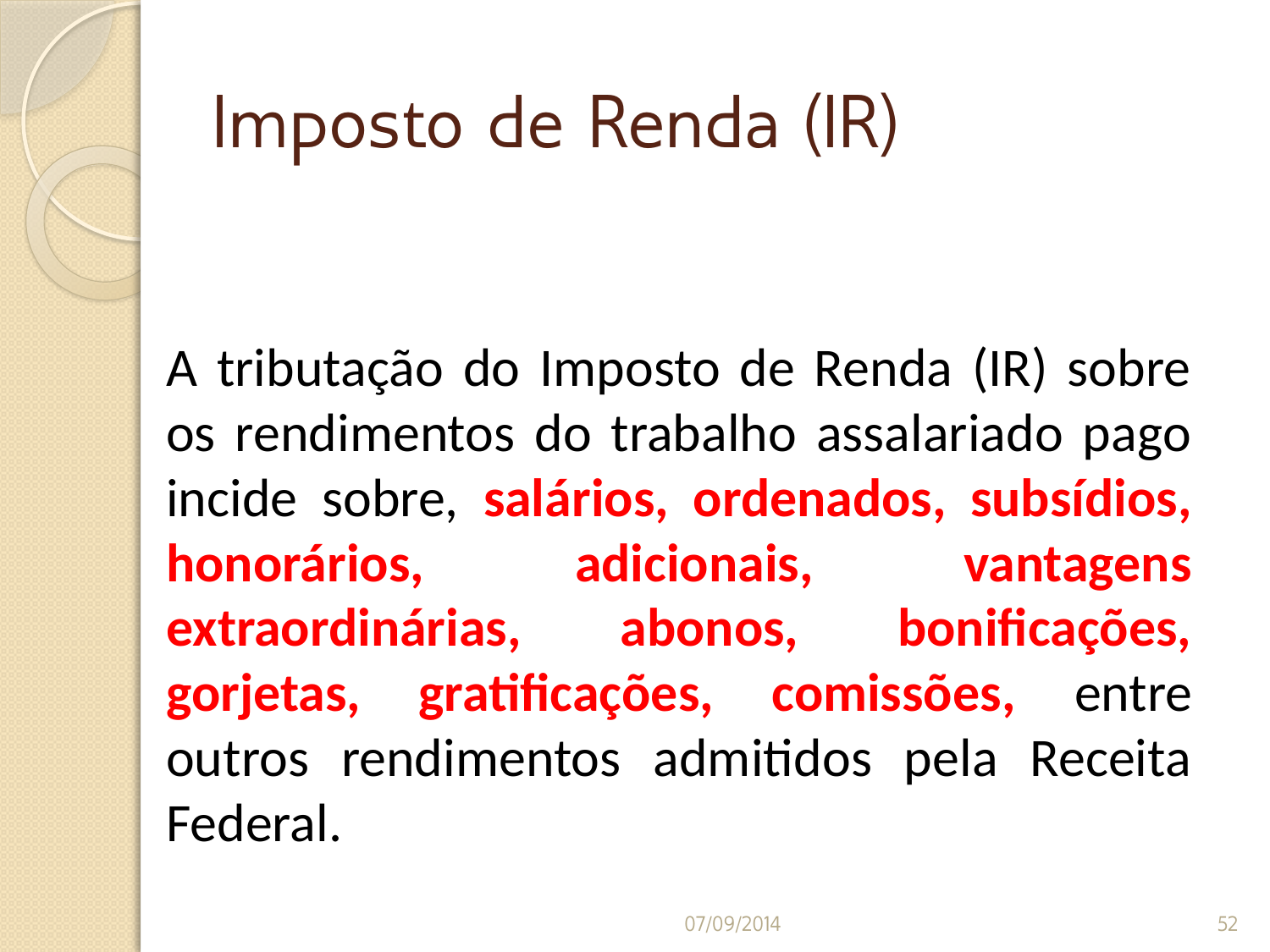

# Imposto de Renda (IR)
A tributação do Imposto de Renda (IR) sobre os rendimentos do trabalho assalariado pago incide sobre, salários, ordenados, subsídios, honorários, adicionais, vantagens extraordinárias, abonos, bonificações, gorjetas, gratificações, comissões, entre outros rendimentos admitidos pela Receita Federal.
07/09/2014
52